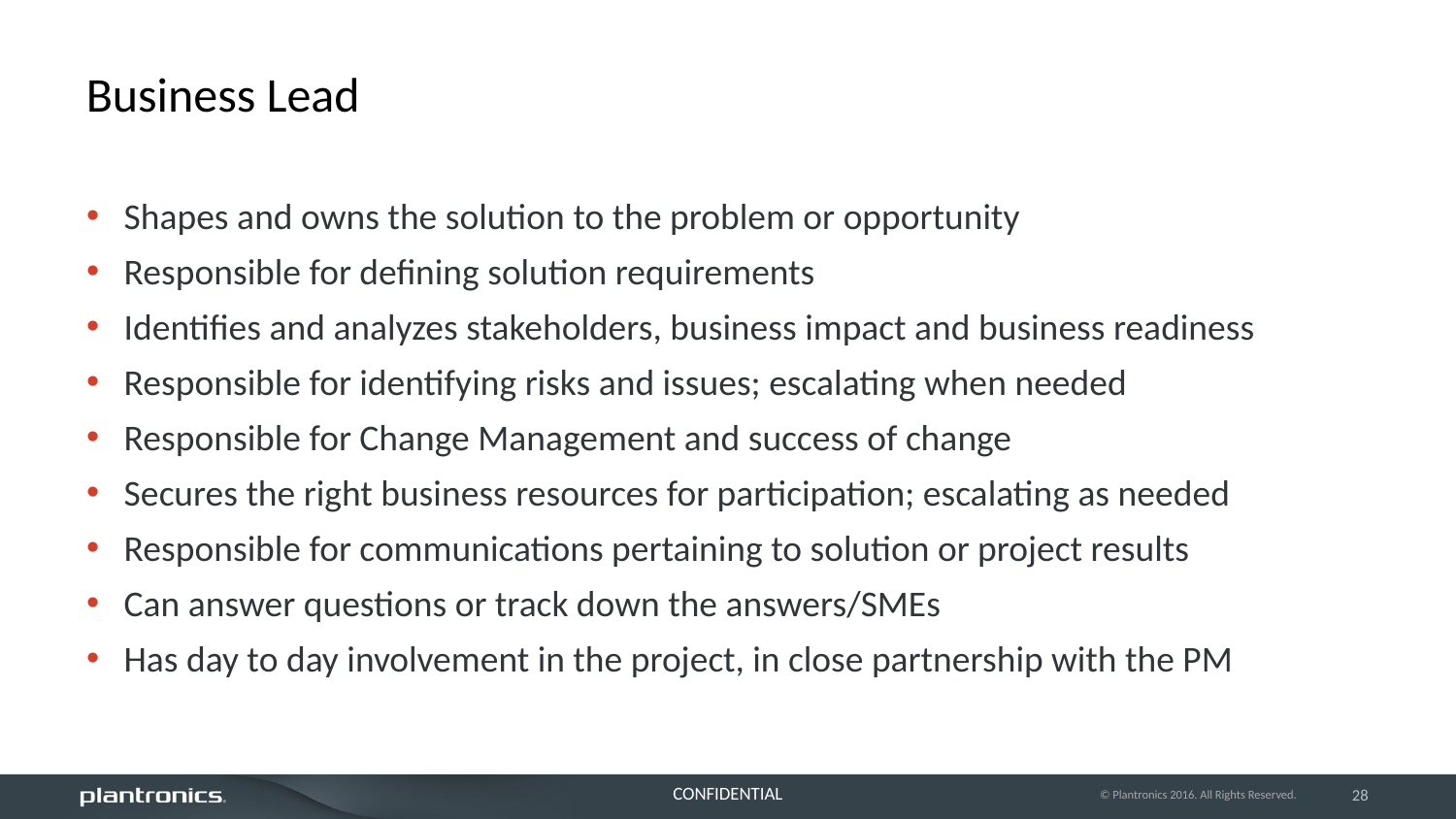

# Business Lead
Shapes and owns the solution to the problem or opportunity
Responsible for defining solution requirements
Identifies and analyzes stakeholders, business impact and business readiness
Responsible for identifying risks and issues; escalating when needed
Responsible for Change Management and success of change
Secures the right business resources for participation; escalating as needed
Responsible for communications pertaining to solution or project results
Can answer questions or track down the answers/SMEs
Has day to day involvement in the project, in close partnership with the PM

© Plantronics 2016. All Rights Reserved.
28